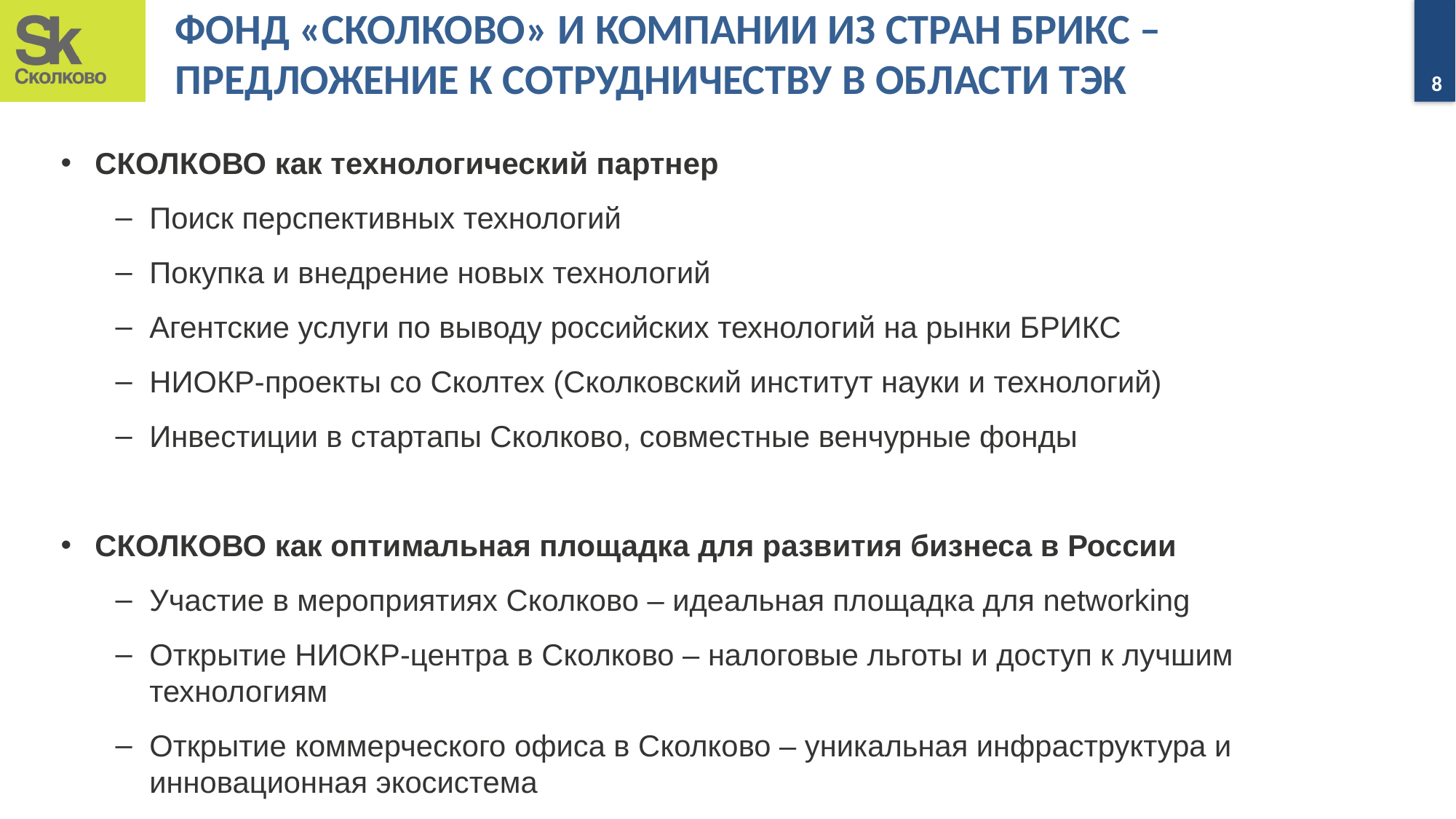

# ФОНД «СКОЛКОВО» И КОМПАНИИ ИЗ СТРАН БРИКС – ПРЕДЛОЖЕНИЕ К СОТРУДНИЧЕСТВУ В ОБЛАСТИ ТЭК
СКОЛКОВО как технологический партнер
Поиск перспективных технологий
Покупка и внедрение новых технологий
Агентские услуги по выводу российских технологий на рынки БРИКС
НИОКР-проекты со Сколтех (Сколковский институт науки и технологий)
Инвестиции в стартапы Сколково, совместные венчурные фонды

СКОЛКОВО как оптимальная площадка для развития бизнеса в России
Участие в мероприятиях Сколково – идеальная площадка для networking
Открытие НИОКР-центра в Сколково – налоговые льготы и доступ к лучшим технологиям
Открытие коммерческого офиса в Сколково – уникальная инфраструктура и инновационная экосистема